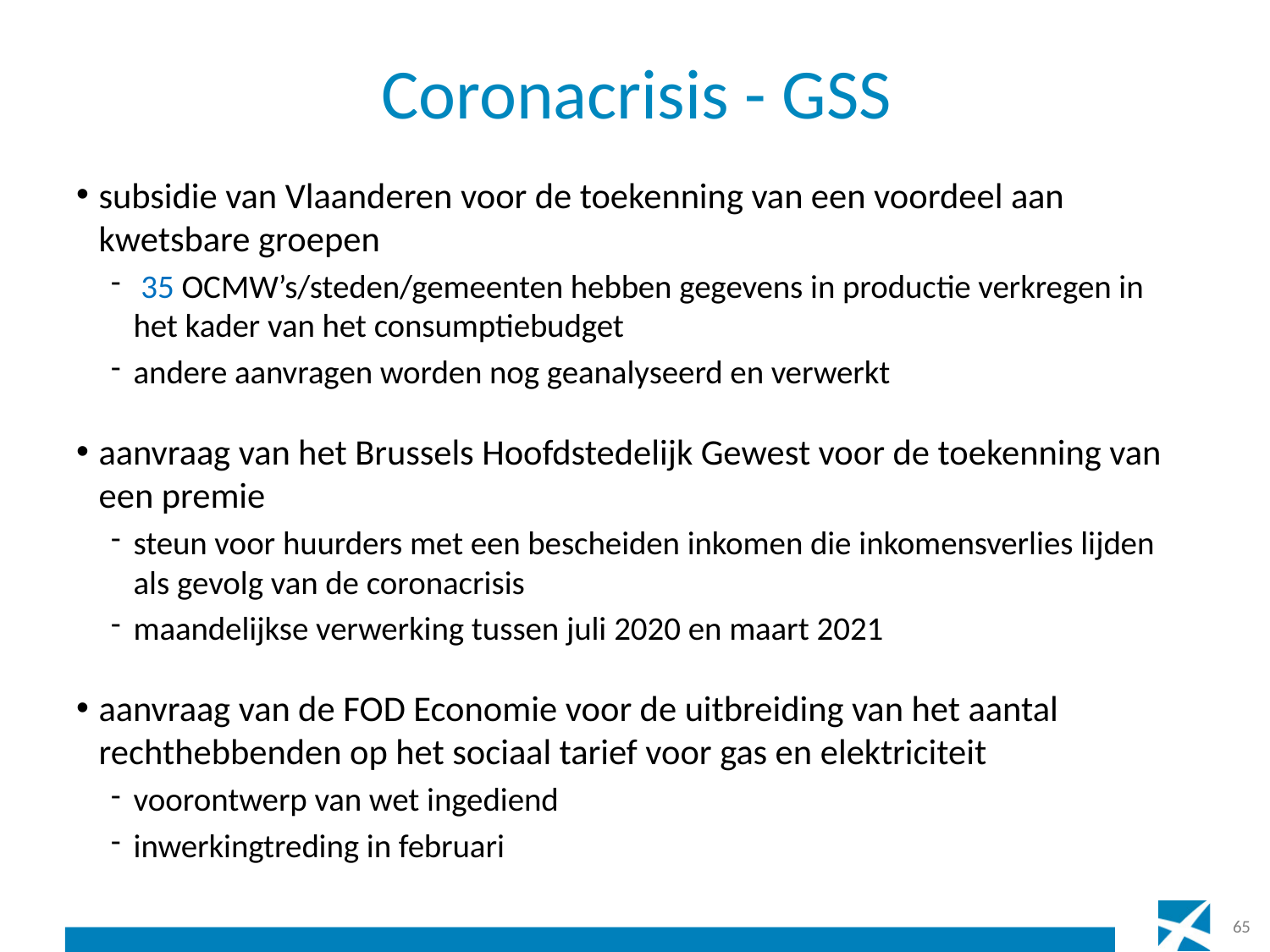

# Coronacrisis - GSS
subsidie van Vlaanderen voor de toekenning van een voordeel aan kwetsbare groepen
 35 OCMW’s/steden/gemeenten hebben gegevens in productie verkregen in het kader van het consumptiebudget
andere aanvragen worden nog geanalyseerd en verwerkt

aanvraag van het Brussels Hoofdstedelijk Gewest voor de toekenning van een premie
steun voor huurders met een bescheiden inkomen die inkomensverlies lijden als gevolg van de coronacrisis
maandelijkse verwerking tussen juli 2020 en maart 2021

aanvraag van de FOD Economie voor de uitbreiding van het aantal rechthebbenden op het sociaal tarief voor gas en elektriciteit
voorontwerp van wet ingediend
inwerkingtreding in februari

65